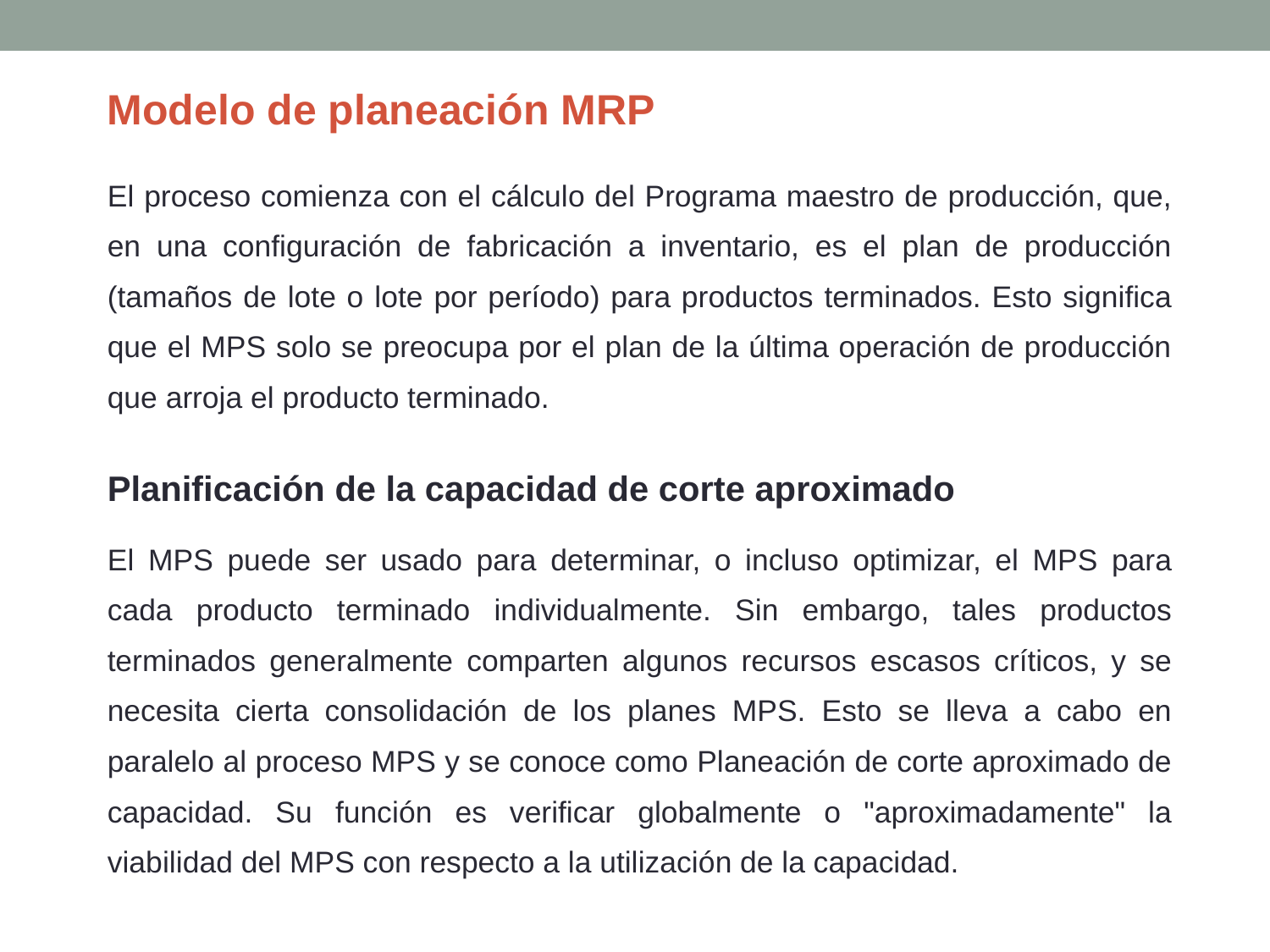

Modelo de planeación MRP
El proceso comienza con el cálculo del Programa maestro de producción, que, en una configuración de fabricación a inventario, es el plan de producción (tamaños de lote o lote por período) para productos terminados. Esto significa que el MPS solo se preocupa por el plan de la última operación de producción que arroja el producto terminado.
Planificación de la capacidad de corte aproximado
El MPS puede ser usado para determinar, o incluso optimizar, el MPS para cada producto terminado individualmente. Sin embargo, tales productos terminados generalmente comparten algunos recursos escasos críticos, y se necesita cierta consolidación de los planes MPS. Esto se lleva a cabo en paralelo al proceso MPS y se conoce como Planeación de corte aproximado de capacidad. Su función es verificar globalmente o "aproximadamente" la viabilidad del MPS con respecto a la utilización de la capacidad.